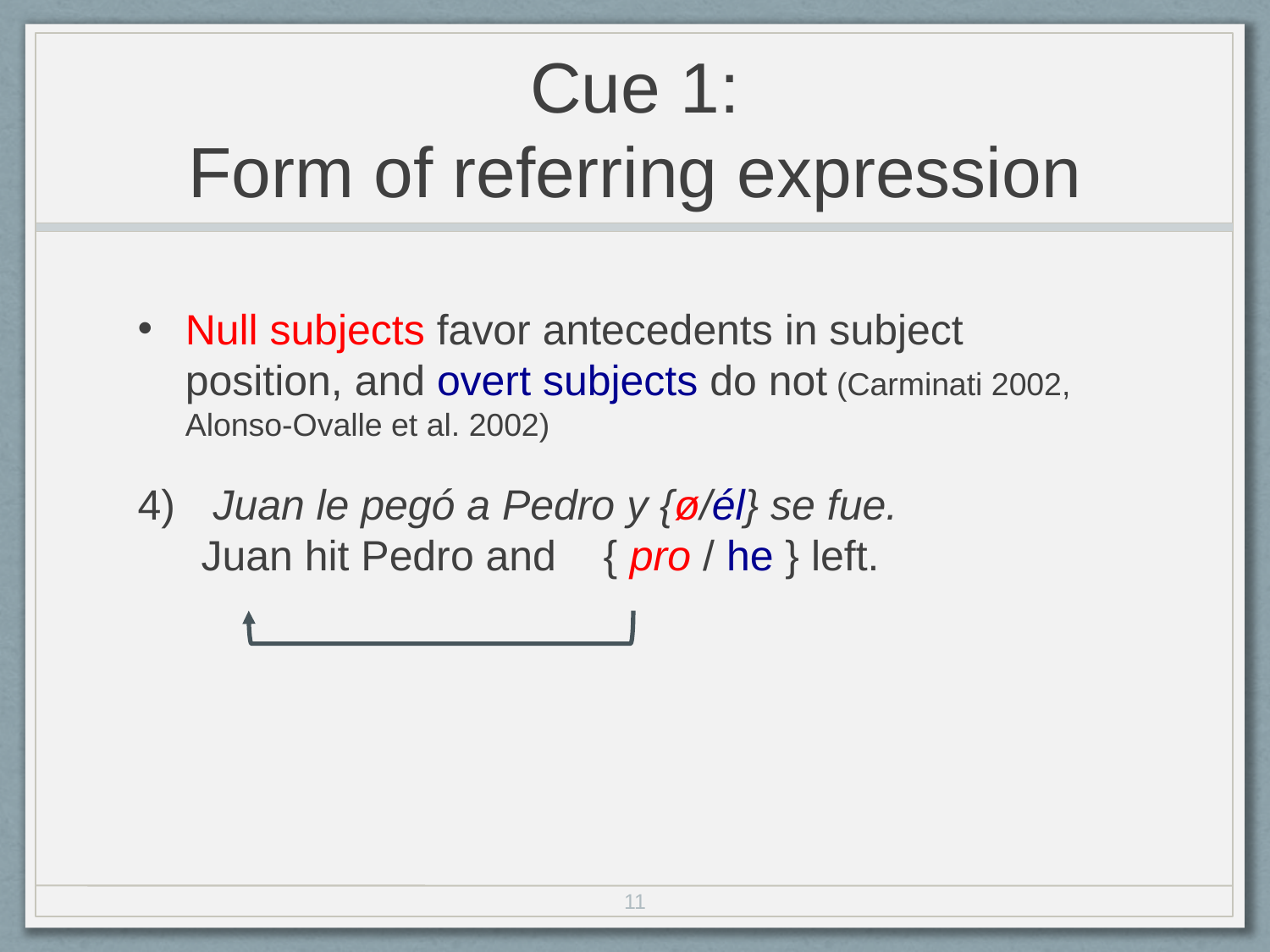

# Cue 1: Form of referring expression
Null subjects favor antecedents in subject position, and overt subjects do not (Carminati 2002, Alonso-Ovalle et al. 2002)
 Juan le pegó a Pedro y {ø/él} se fue. 		    Juan hit Pedro and    { pro / he } left.

11